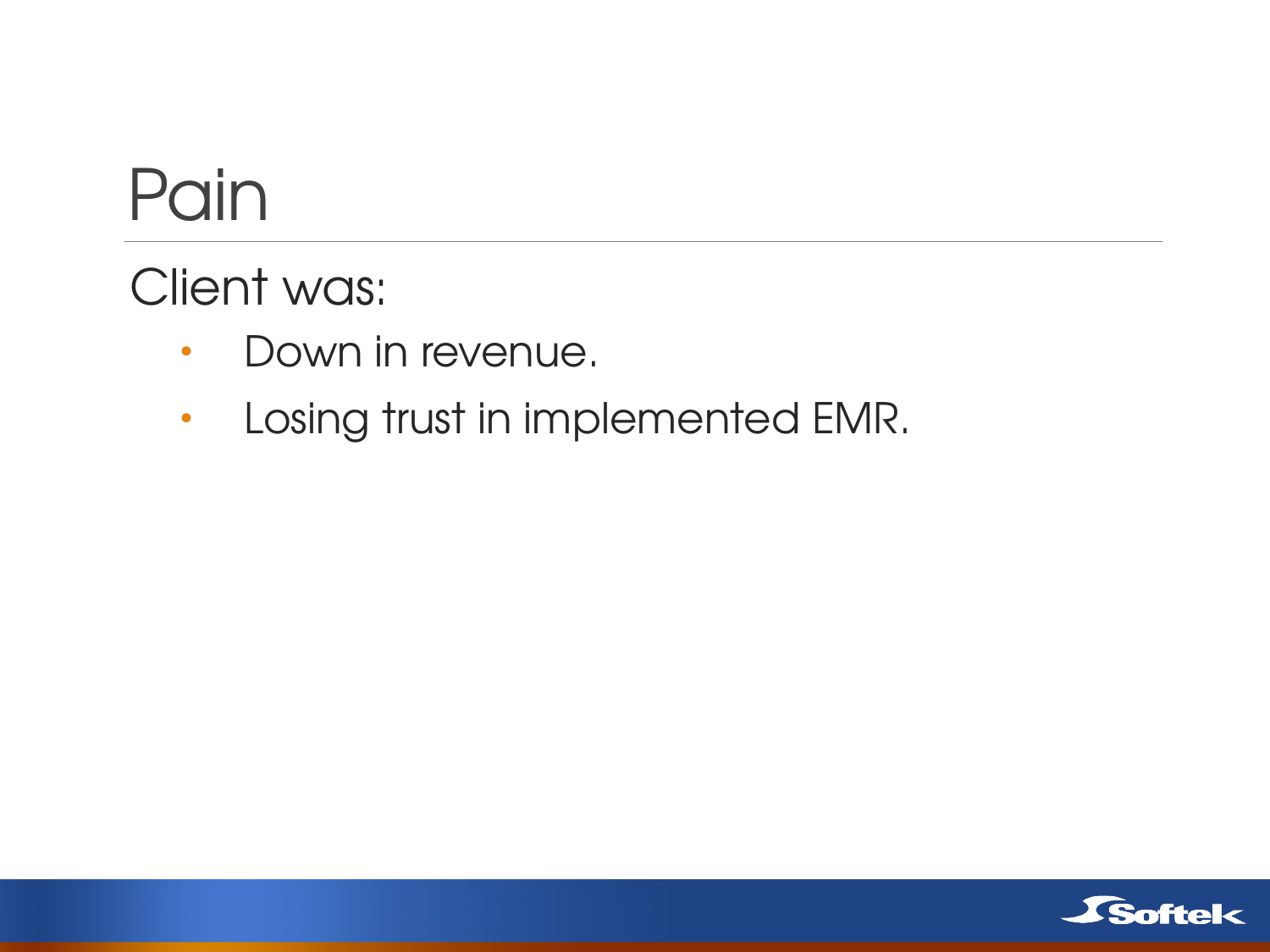

# Pain
Client was:
Down in revenue.
Losing trust in implemented EMR.